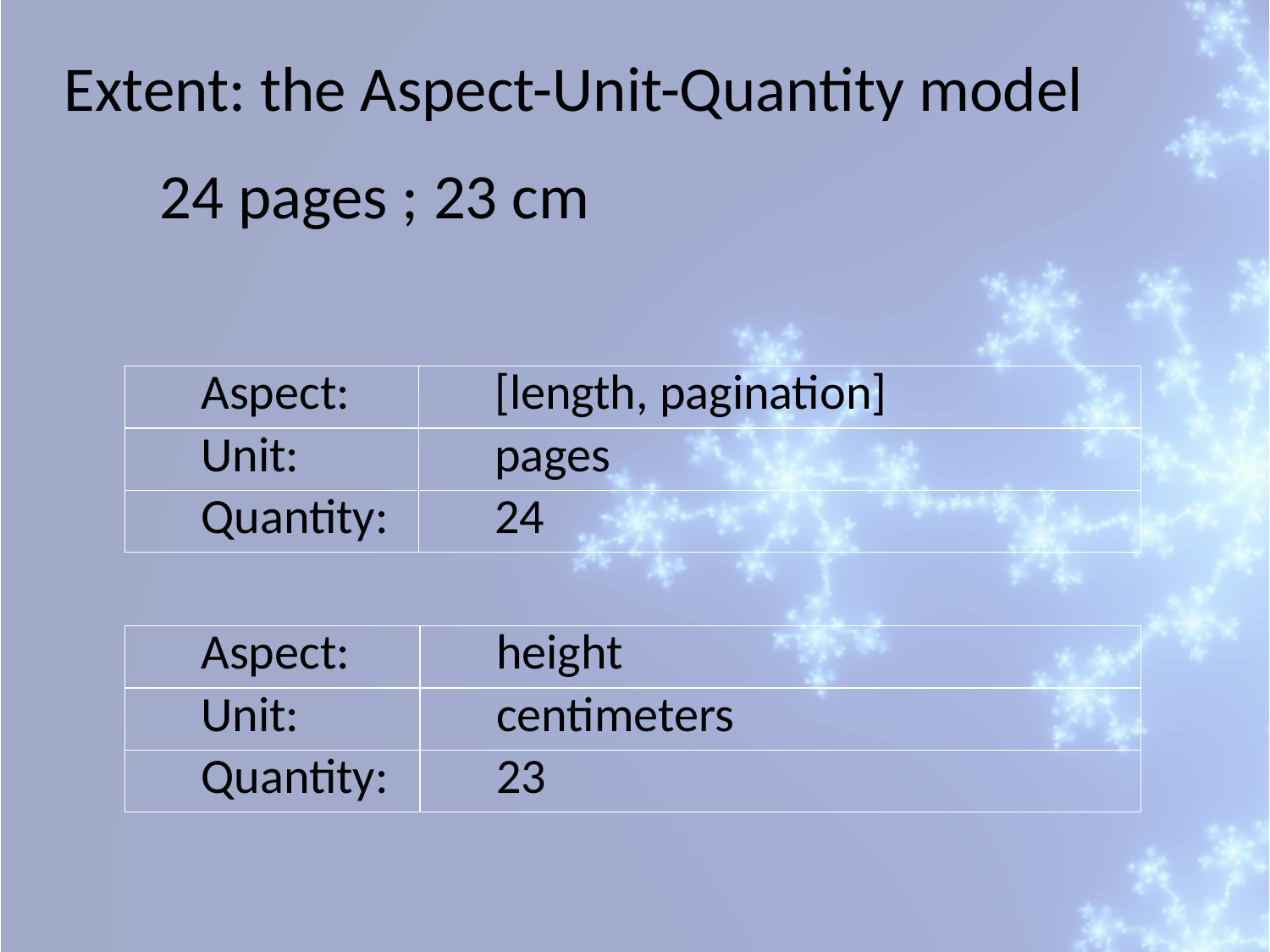

Extent: the Aspect-Unit-Quantity model
24 pages ; 23 cm
| Aspect: | [length, pagination] |
| --- | --- |
| Unit: | pages |
| Quantity: | 24 |
| Aspect: | height |
| --- | --- |
| Unit: | centimeters |
| Quantity: | 23 |